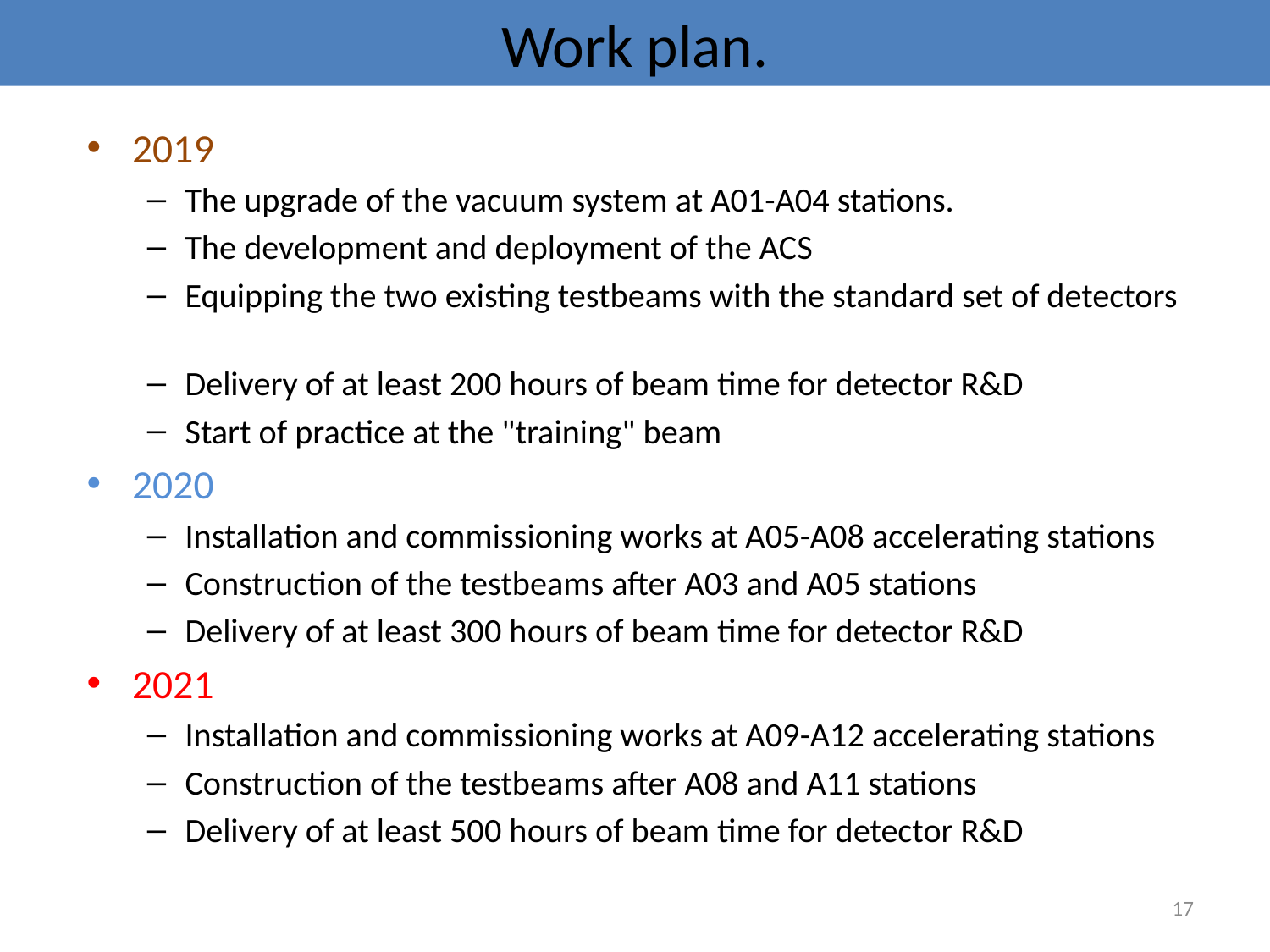

Work plan.
2019
The upgrade of the vacuum system at A01-A04 stations.
The development and deployment of the ACS
Equipping the two existing testbeams with the standard set of detectors
Delivery of at least 200 hours of beam time for detector R&D
Start of practice at the "training" beam
2020
Installation and commissioning works at A05-A08 accelerating stations
Construction of the testbeams after A03 and A05 stations
Delivery of at least 300 hours of beam time for detector R&D
2021
Installation and commissioning works at A09-A12 accelerating stations
Construction of the testbeams after A08 and A11 stations
Delivery of at least 500 hours of beam time for detector R&D

17